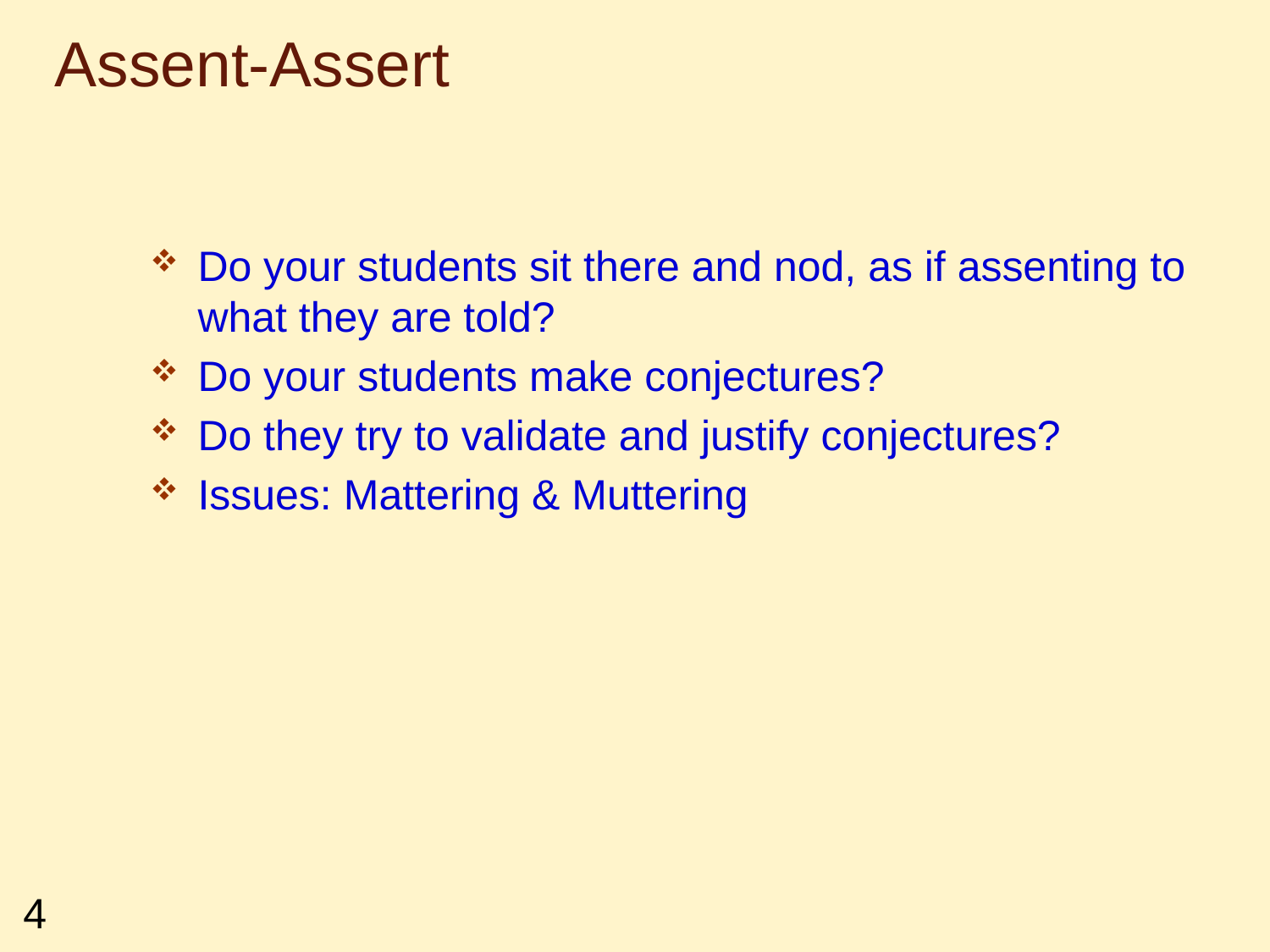

# Assent-Assert
Do your students sit there and nod, as if assenting to what they are told?
Do your students make conjectures?
Do they try to validate and justify conjectures?
Issues: Mattering & Muttering